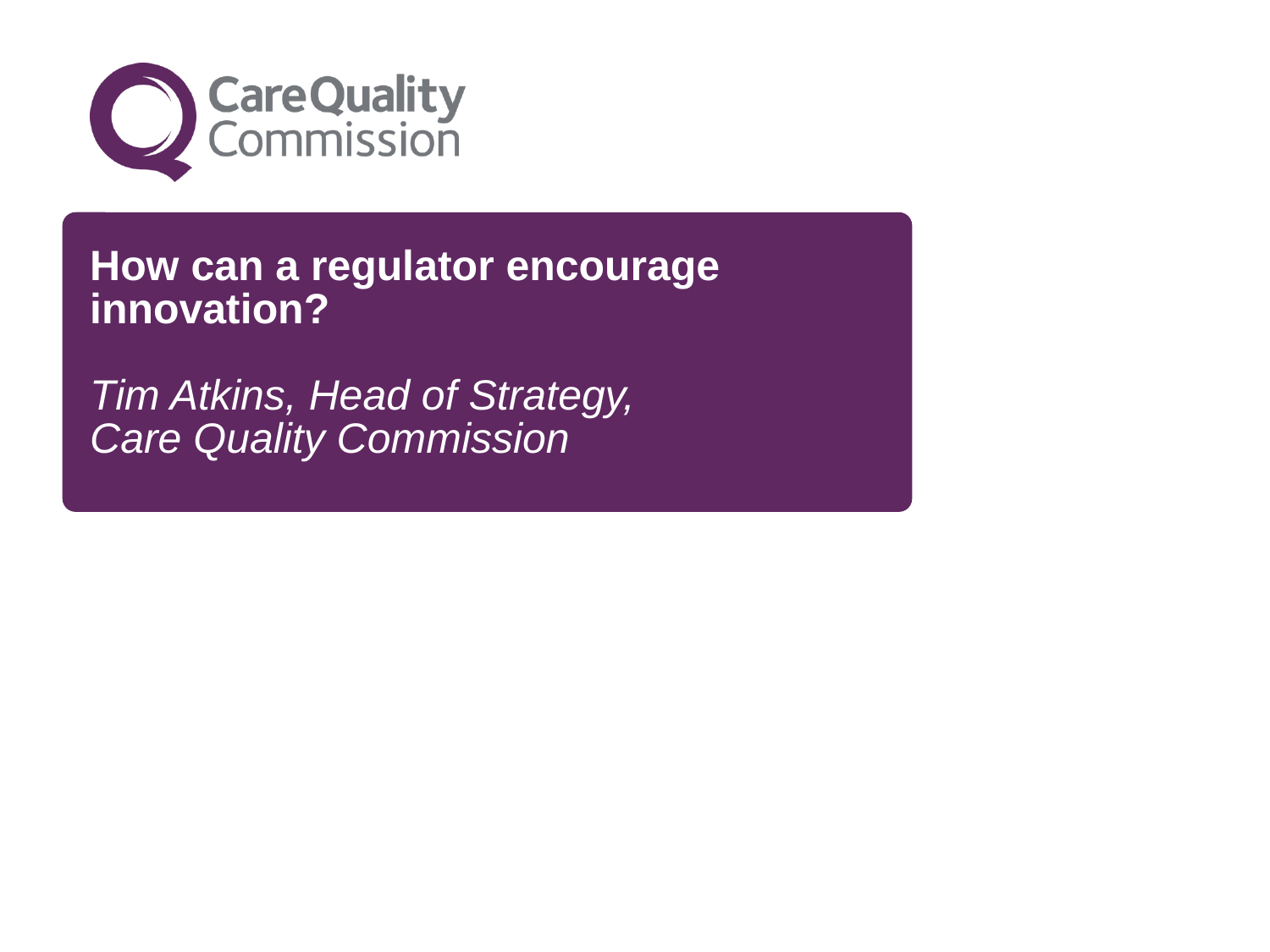

# How can a regulator encourage innovation? Tim Atkins, Head of Strategy, Care Quality Commission